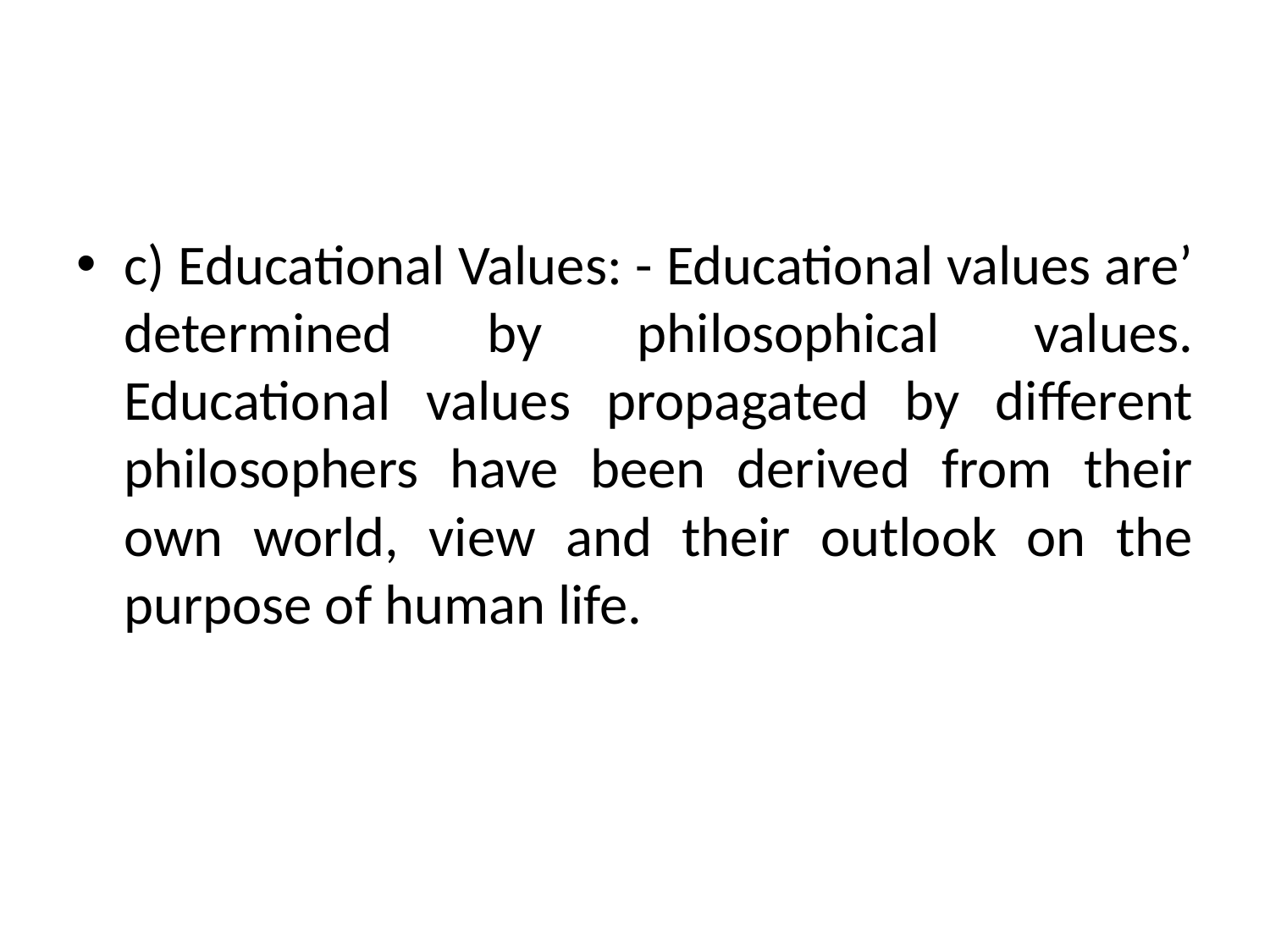

c) Educational Values: - Educational values are’ determined by philosophical values. Educational values propagated by different philosophers have been derived from their own world, view and their outlook on the purpose of human life.